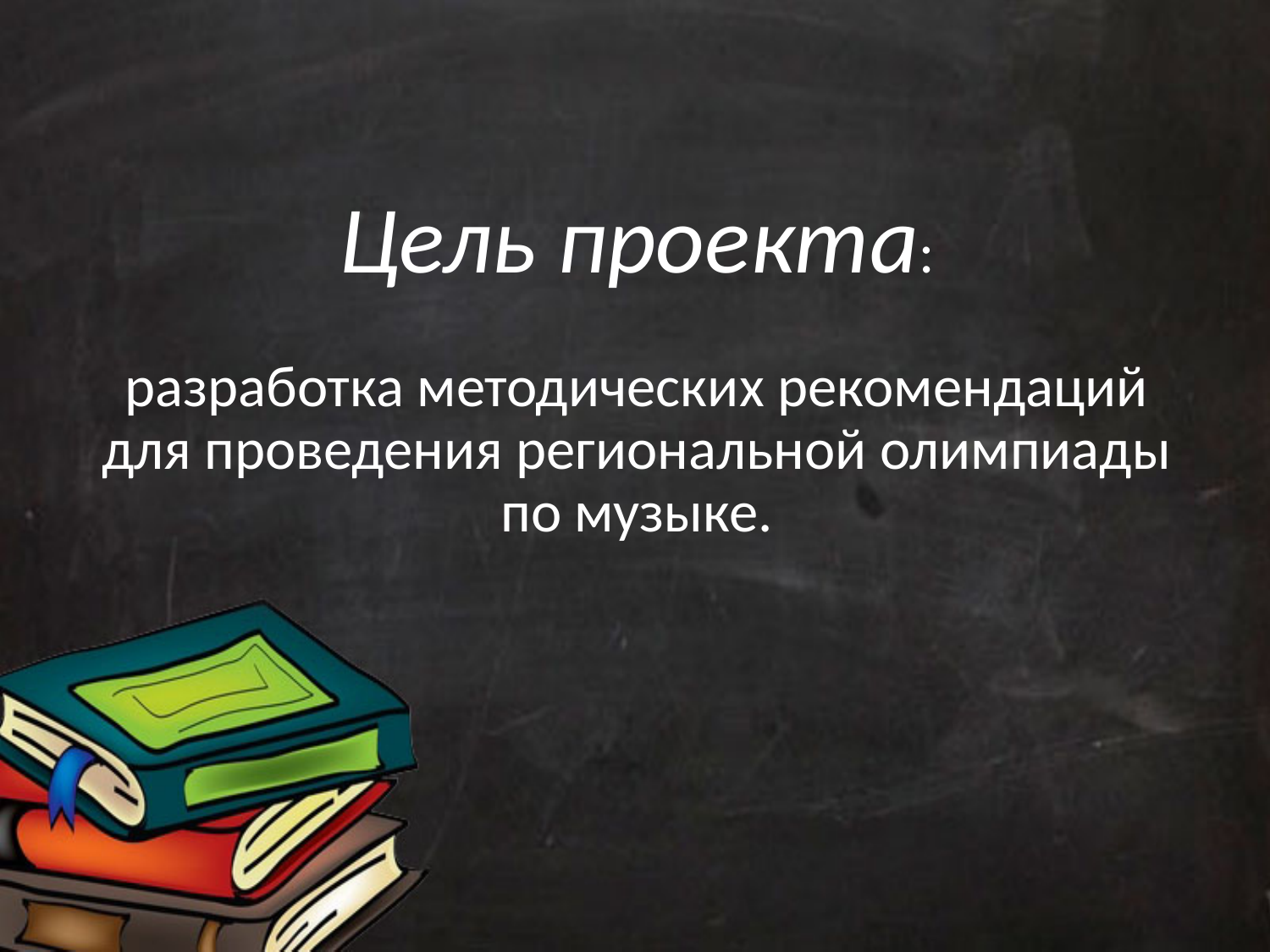

# Цель проекта: разработка методических рекомендаций для проведения региональной олимпиады по музыке.